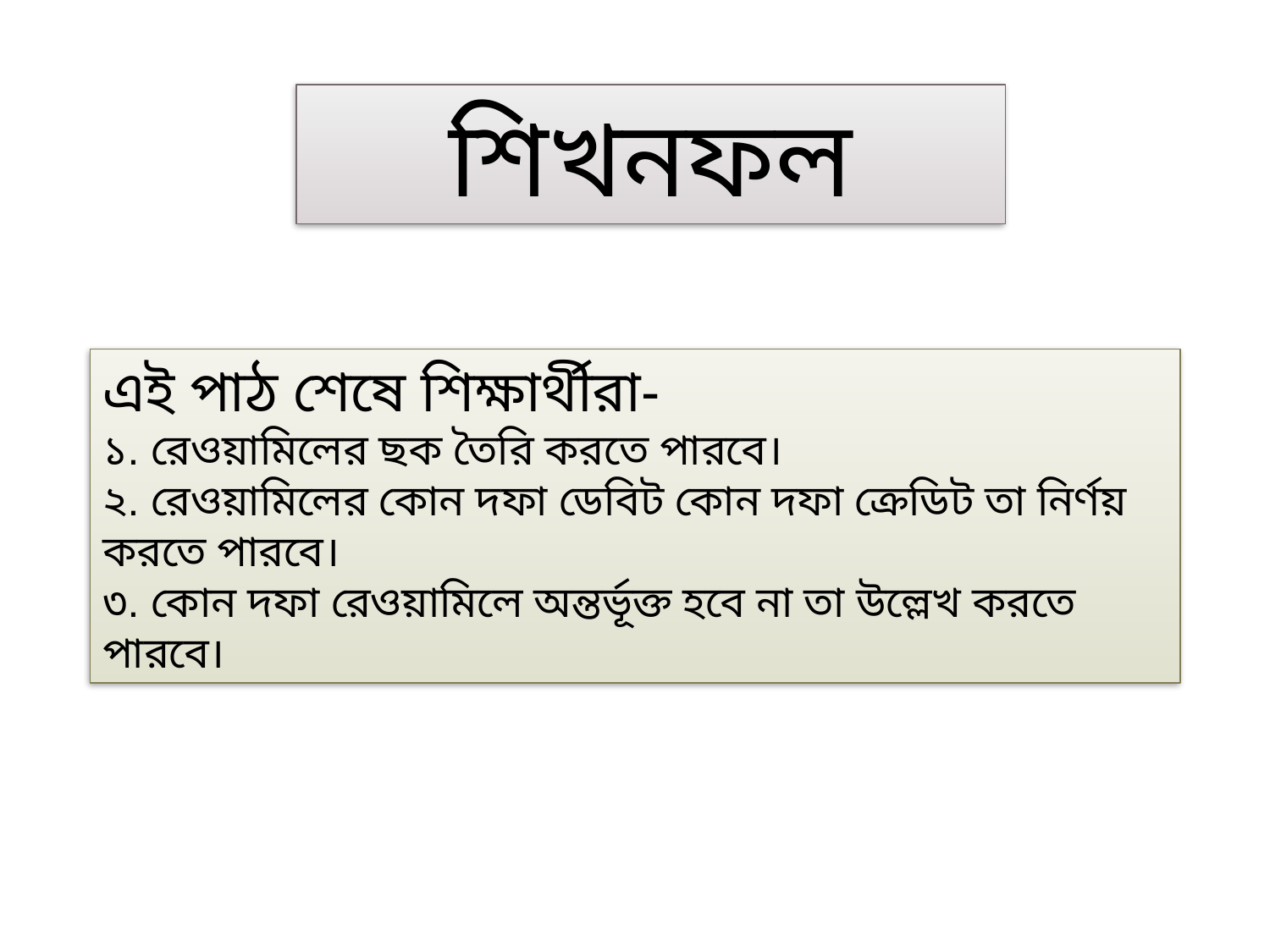

শিখনফল
এই পাঠ শেষে শিক্ষার্থীরা-
১. রেওয়ামিলের ছক তৈরি করতে পারবে।
২. রেওয়ামিলের কোন দফা ডেবিট কোন দফা ক্রেডিট তা নির্ণয় করতে পারবে।
৩. কোন দফা রেওয়ামিলে অন্তর্ভূক্ত হবে না তা উল্লেখ করতে পারবে।